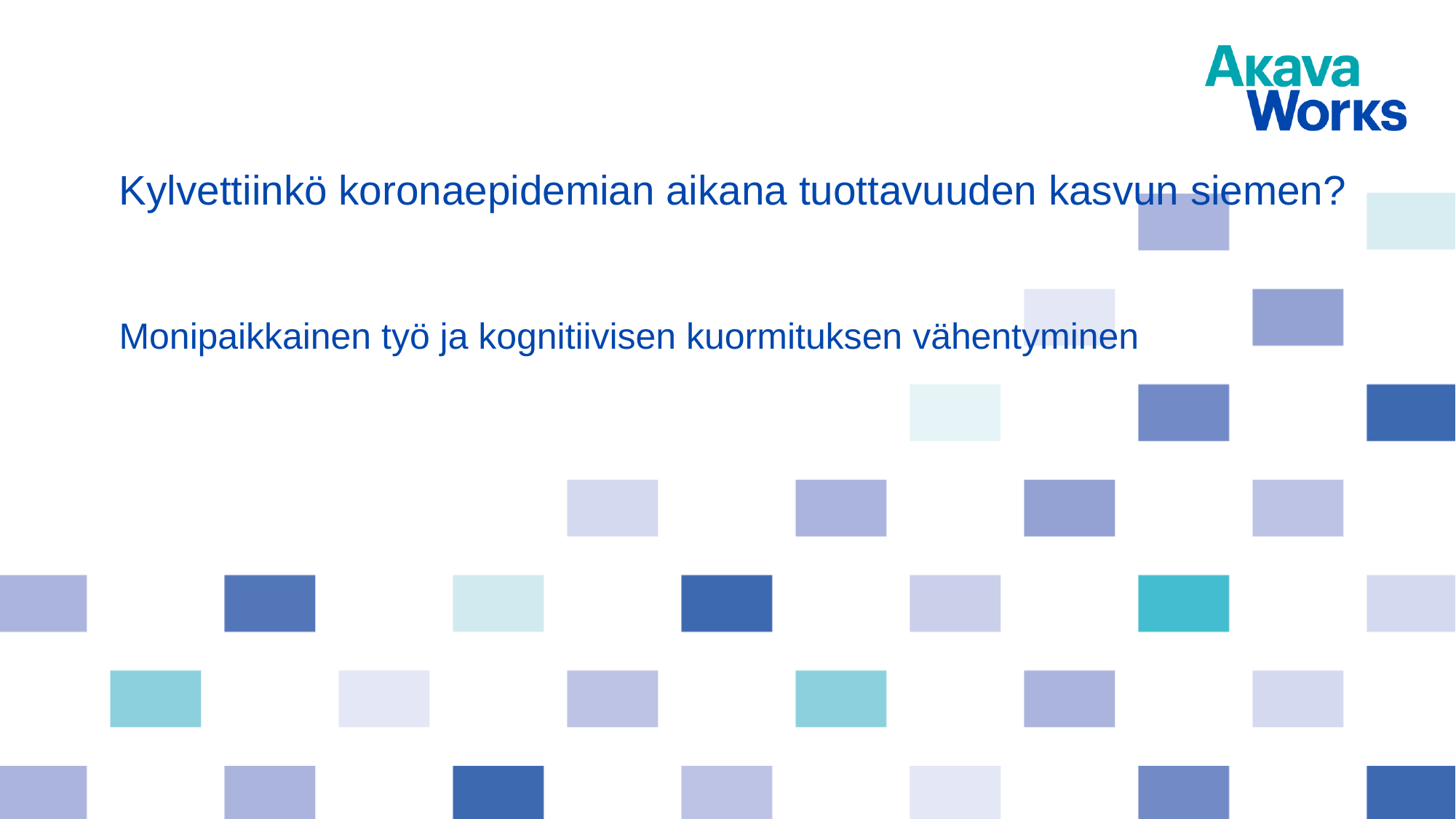

# Kylvettiinkö koronaepidemian aikana tuottavuuden kasvun siemen?
Monipaikkainen työ ja kognitiivisen kuormituksen vähentyminen